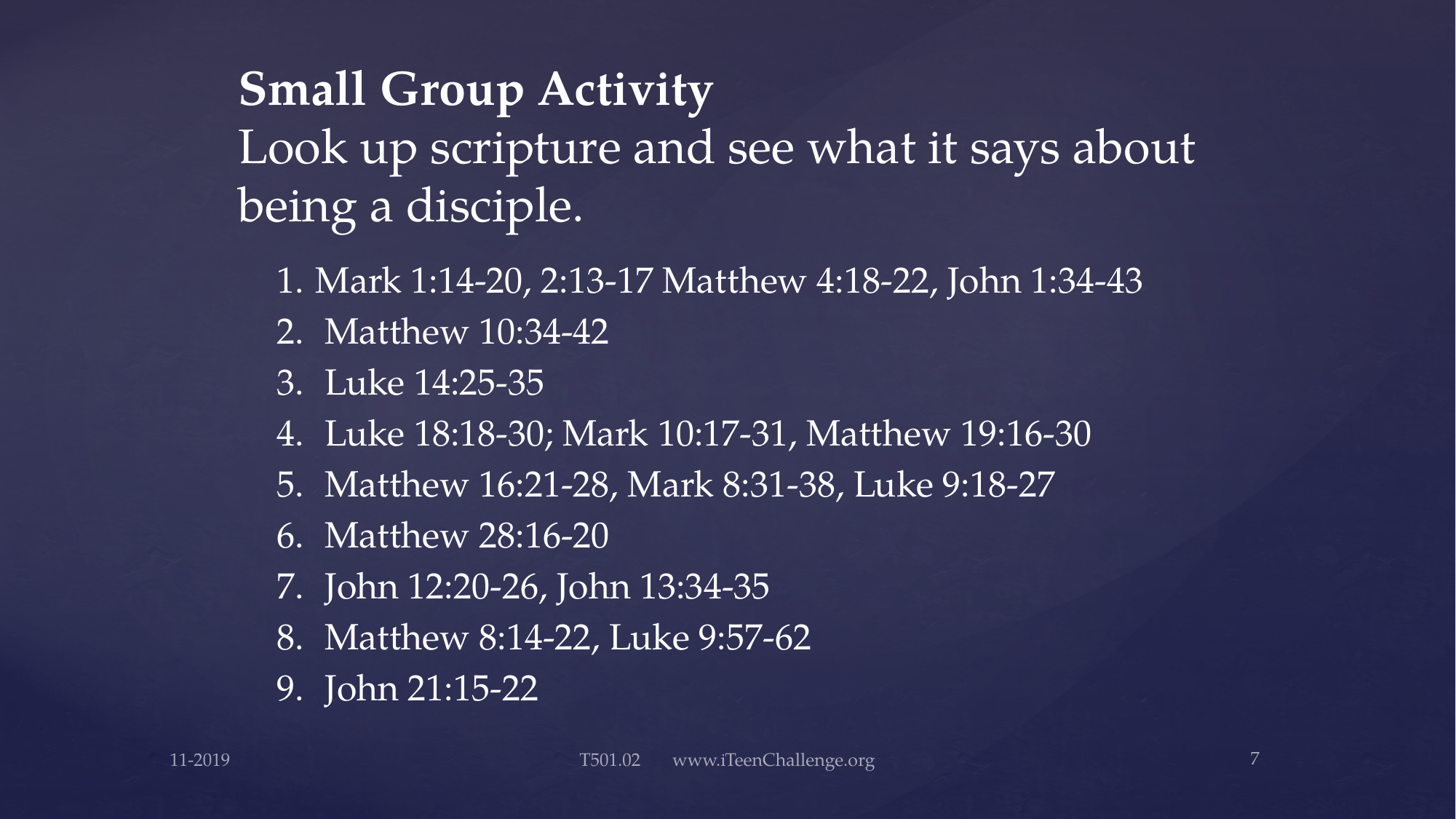

# Small Group Activity Look up scripture and see what it says about being a disciple.
1.	Mark 1:14-20, 2:13-17 Matthew 4:18-22, John 1:34-43
2.	 Matthew 10:34-42
3.	 Luke 14:25-35
4.	 Luke 18:18-30; Mark 10:17-31, Matthew 19:16-30
5.	 Matthew 16:21-28, Mark 8:31-38, Luke 9:18-27
6.	 Matthew 28:16-20
7.	 John 12:20-26, John 13:34-35
8.	 Matthew 8:14-22, Luke 9:57-62
9.	 John 21:15-22
7
11-2019
T501.02       www.iTeenChallenge.org